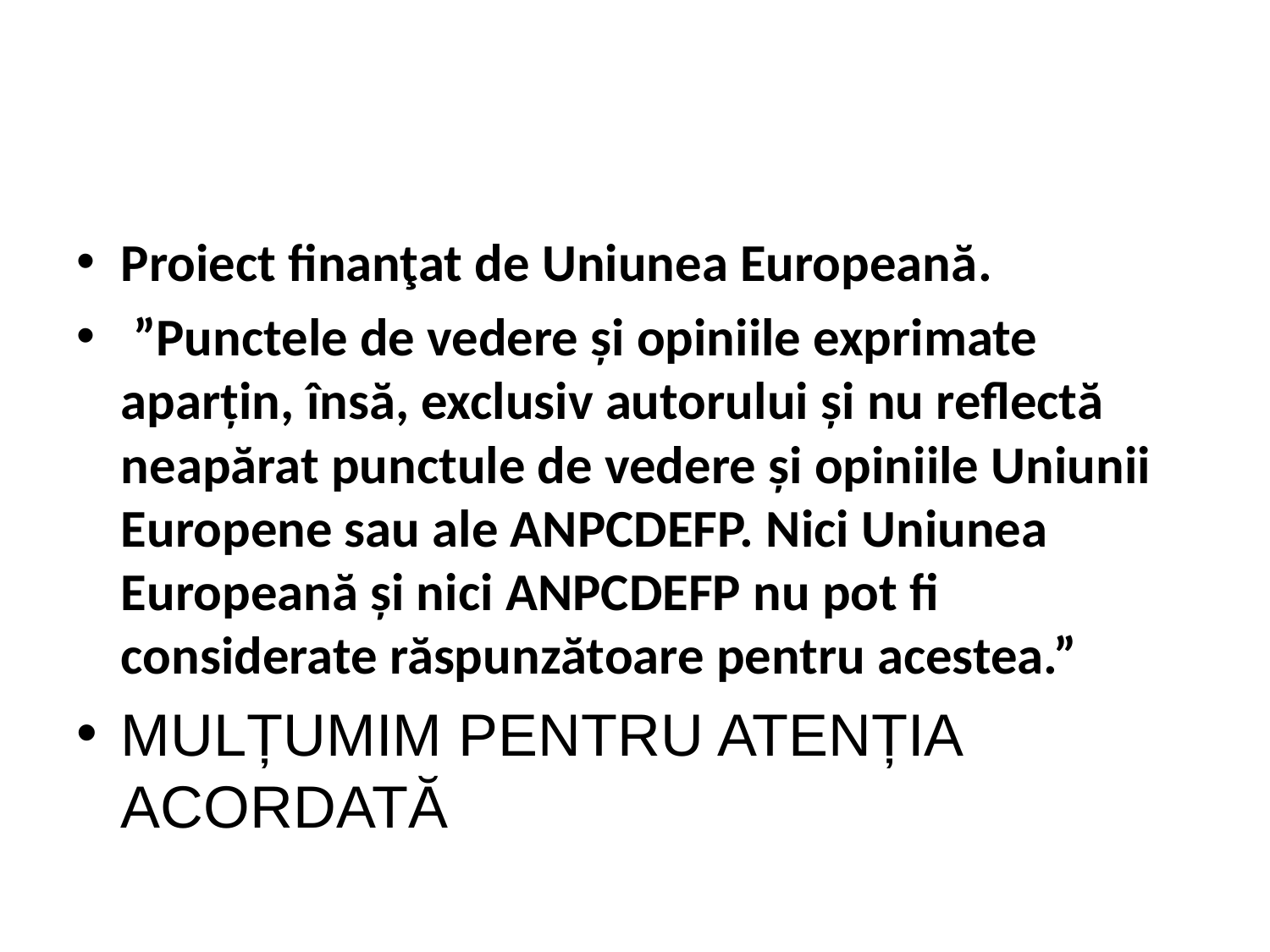

Proiect finanţat de Uniunea Europeană.
 ”Punctele de vedere și opiniile exprimate aparțin, însă, exclusiv autorului și nu reflectă neapărat punctule de vedere și opiniile Uniunii Europene sau ale ANPCDEFP. Nici Uniunea Europeană și nici ANPCDEFP nu pot fi considerate răspunzătoare pentru acestea.”
MULȚUMIM PENTRU ATENȚIA ACORDATĂ